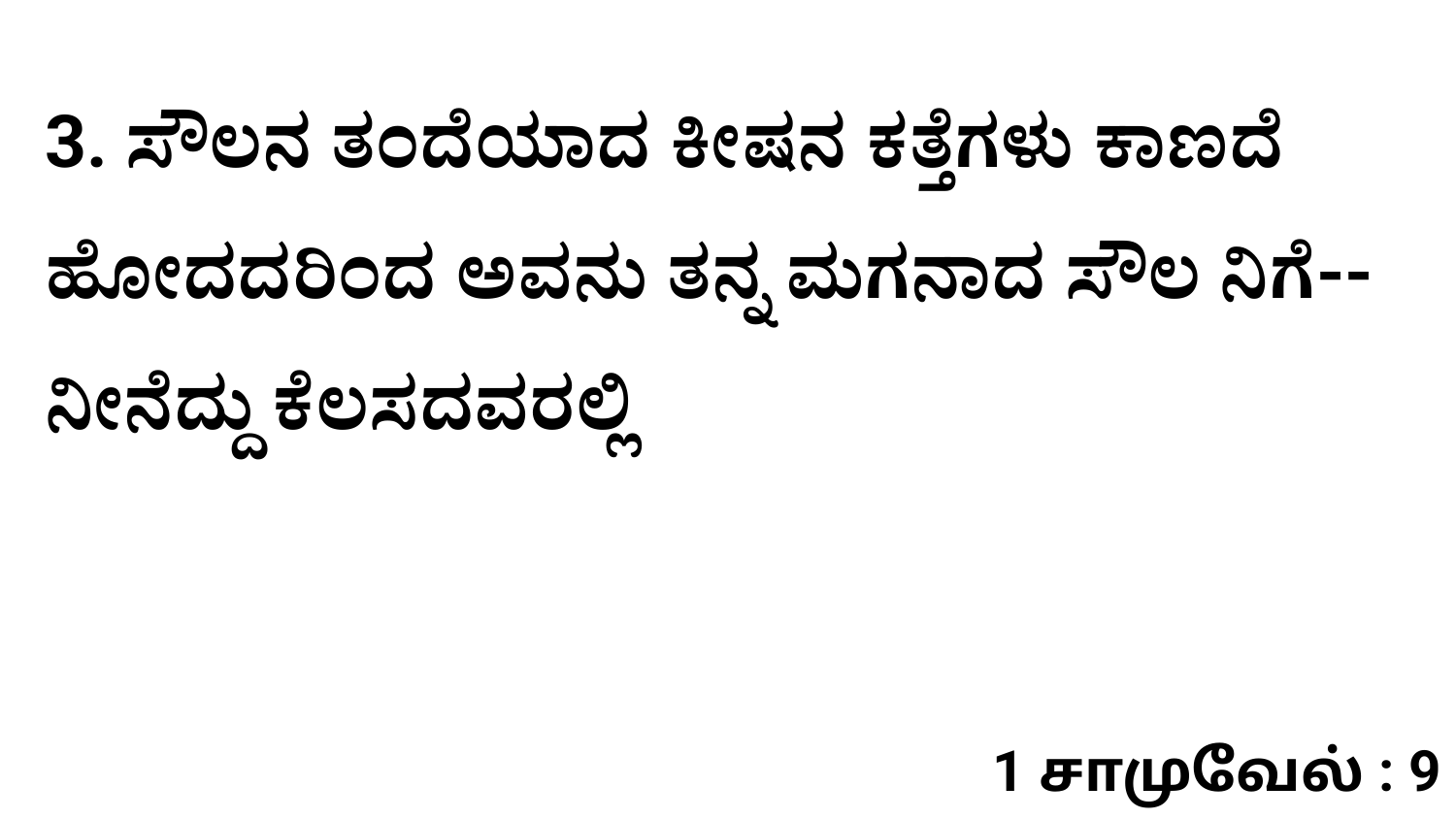

3. ಸೌಲನ ತಂದೆಯಾದ ಕೀಷನ ಕತ್ತೆಗಳು ಕಾಣದೆ ಹೋದದರಿಂದ ಅವನು ತನ್ನ ಮಗನಾದ ಸೌಲ ನಿಗೆ--ನೀನೆದ್ದು ಕೆಲಸದವರಲ್ಲಿ
1 சாமுவேல் : 9